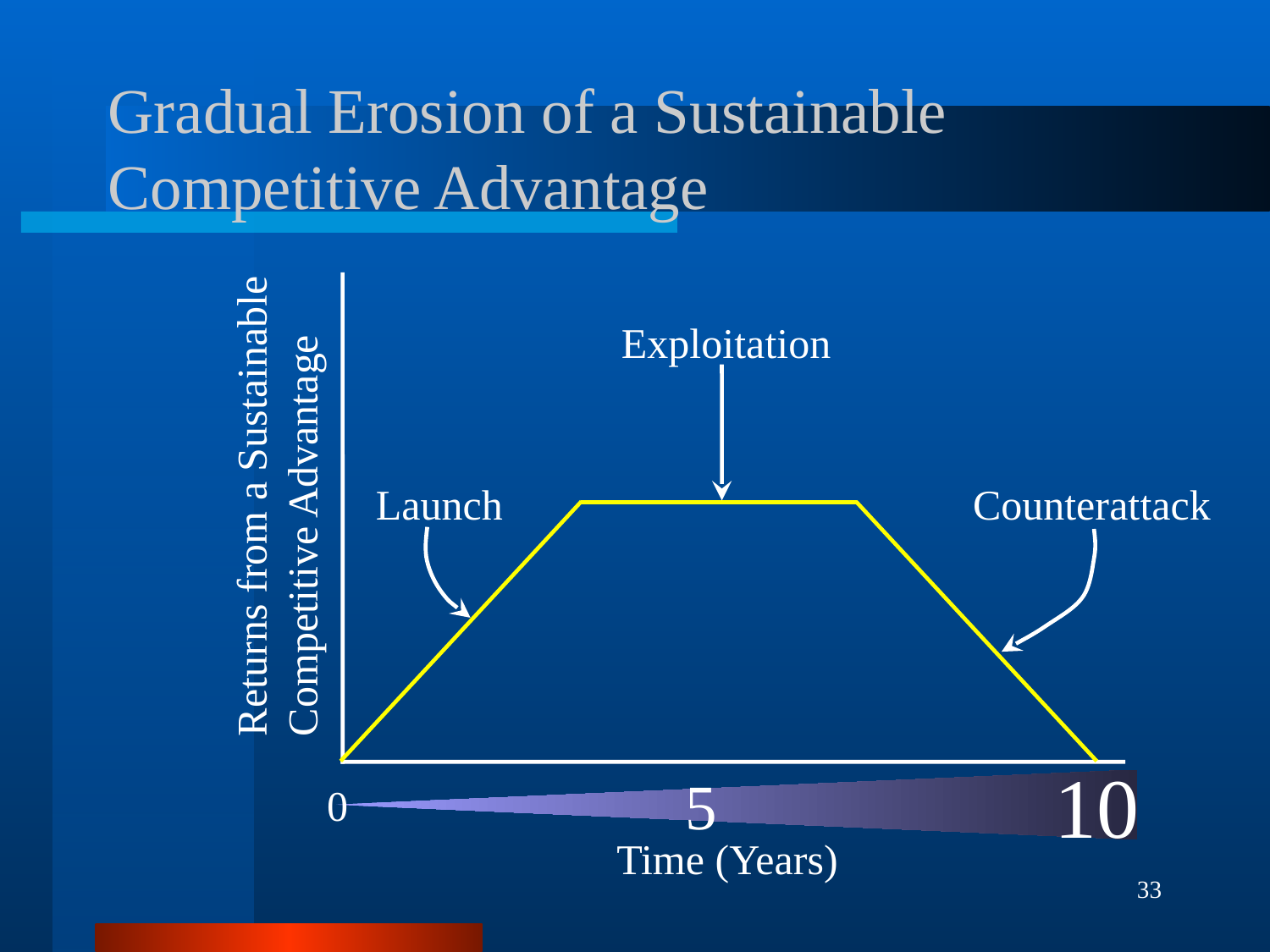

# Gradual Erosion of a Sustainable Competitive Advantage

Exploitation

Returns from a Sustainable Competitive Advantage
Counterattack
Launch

10
5
0
Time (Years)
33